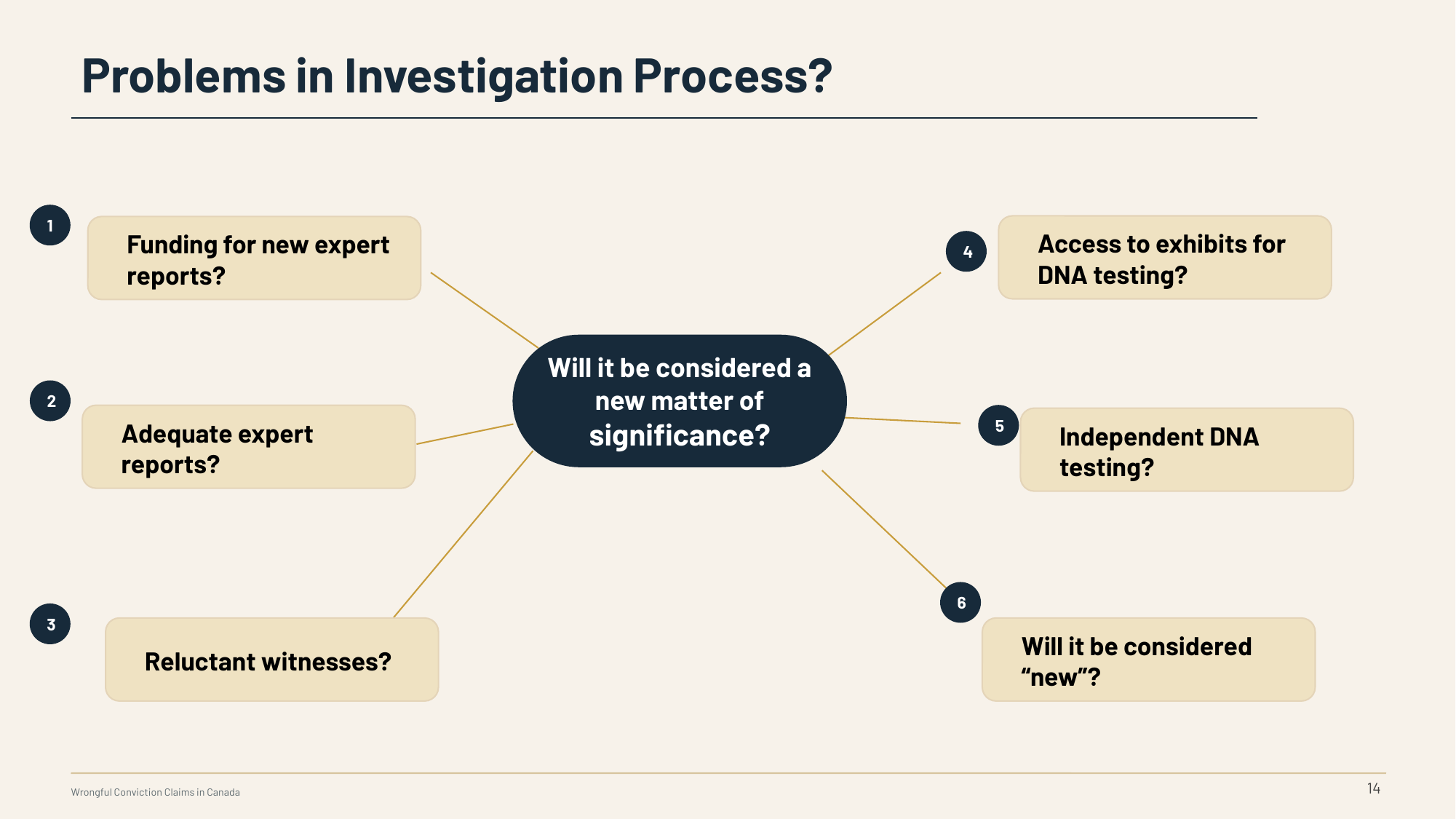

Problems in Investigation Process?
1
Access to exhibits for DNA testing?
Funding for new expert reports?
4
Will it be considered a new matter of
significance?
2
Adequate expert reports?
5
Independent DNA testing?
6
3
Reluctant witnesses?
Will it be considered “new”?
14